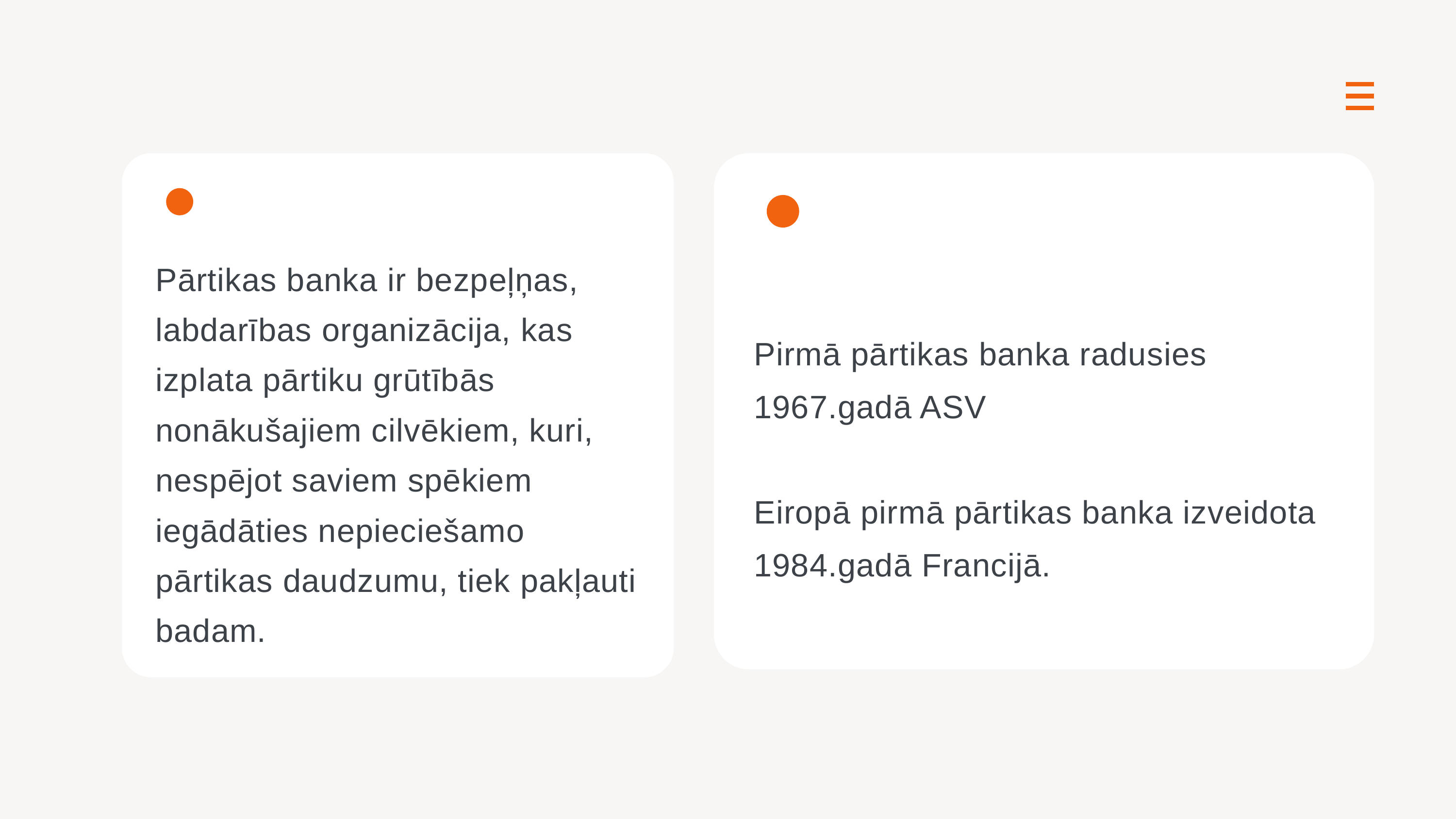

Pārtikas banka ir bezpeļņas, labdarības organizācija, kas izplata pārtiku grūtībās nonākušajiem cilvēkiem, kuri, nespējot saviem spēkiem iegādāties nepieciešamo pārtikas daudzumu, tiek pakļauti badam.

Pirmā pārtikas banka radusies 1967.gadā ASV

Eiropā pirmā pārtikas banka izveidota 1984.gadā Francijā.